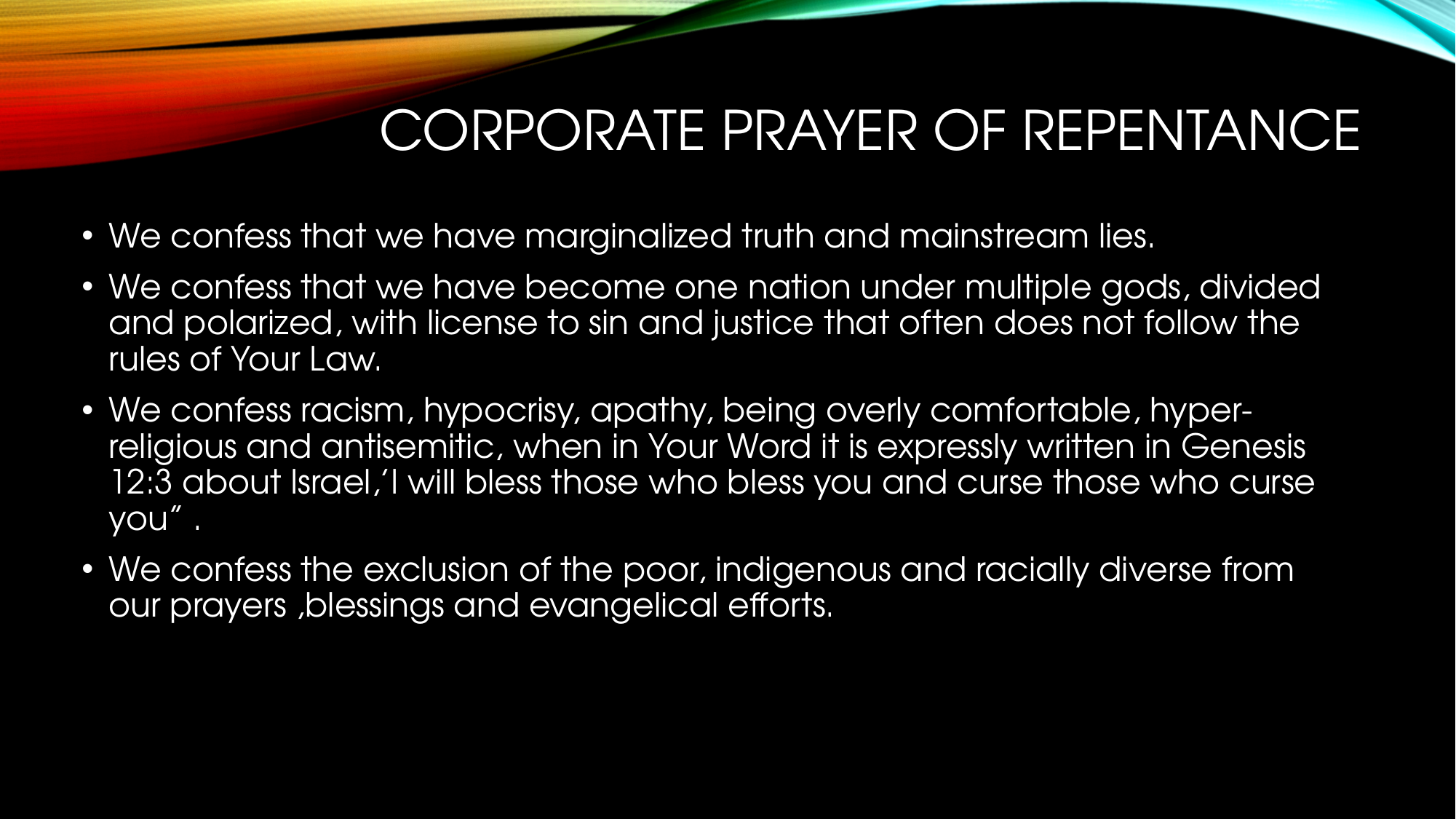

https://d.docs.live.net/f245bdf3fb3c8b0a/Documents/Solemn%20Assembly%20for%202-23-19.docx
# Corporate prayer of repentance
We confess that we have marginalized truth and mainstream lies.
We confess that we have become one nation under multiple gods, divided and polarized, with license to sin and justice that often does not follow the rules of Your Law.
We confess racism, hypocrisy, apathy, being overly comfortable, hyper-religious and antisemitic, when in Your Word it is expressly written in Genesis 12:3 about Israel,’I will bless those who bless you and curse those who curse you” .
We confess the exclusion of the poor, indigenous and racially diverse from our prayers ,blessings and evangelical efforts.